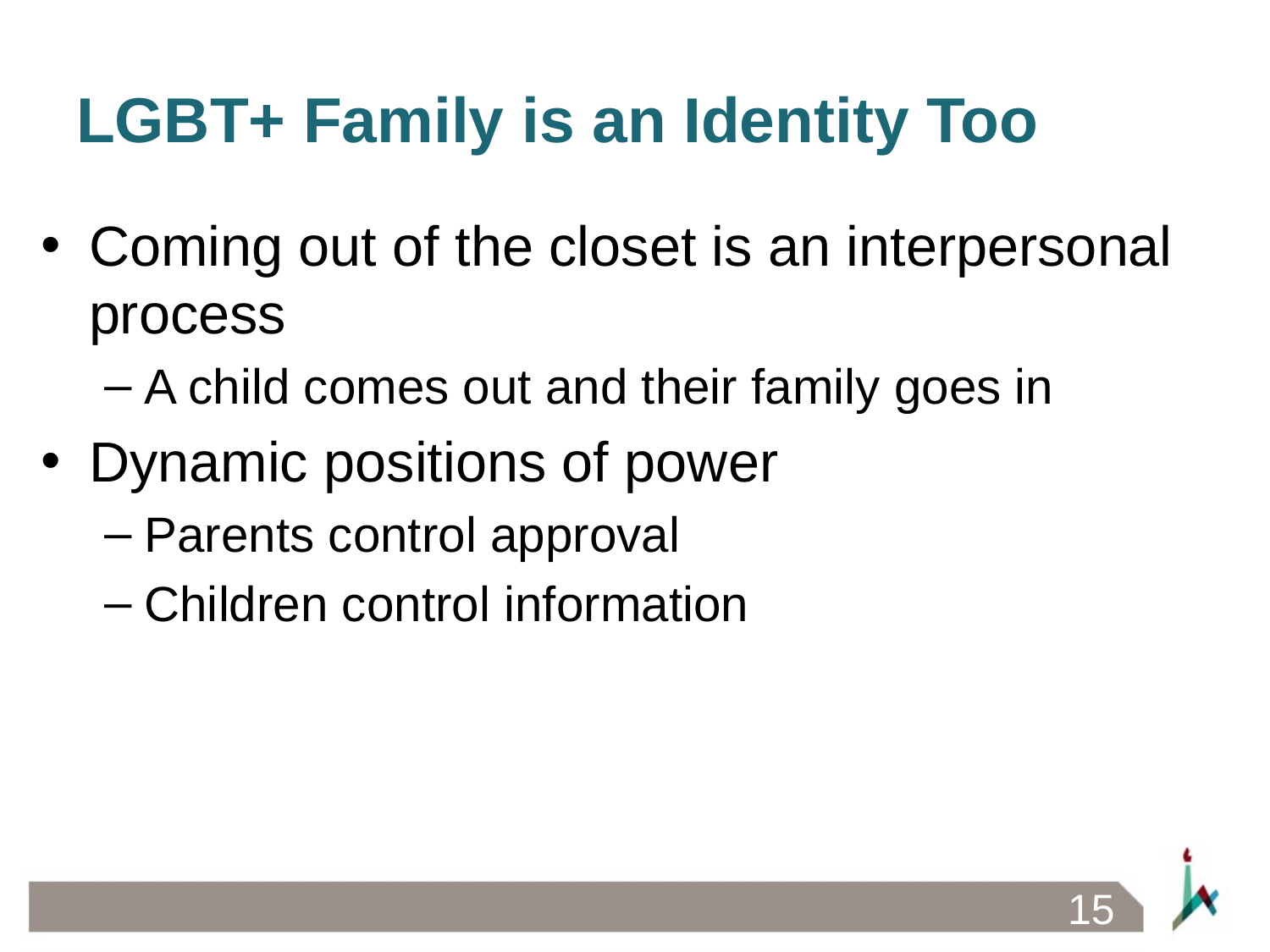

# LGBT+ Family is an Identity Too
Coming out of the closet is an interpersonal process
A child comes out and their family goes in
Dynamic positions of power
Parents control approval
Children control information
15